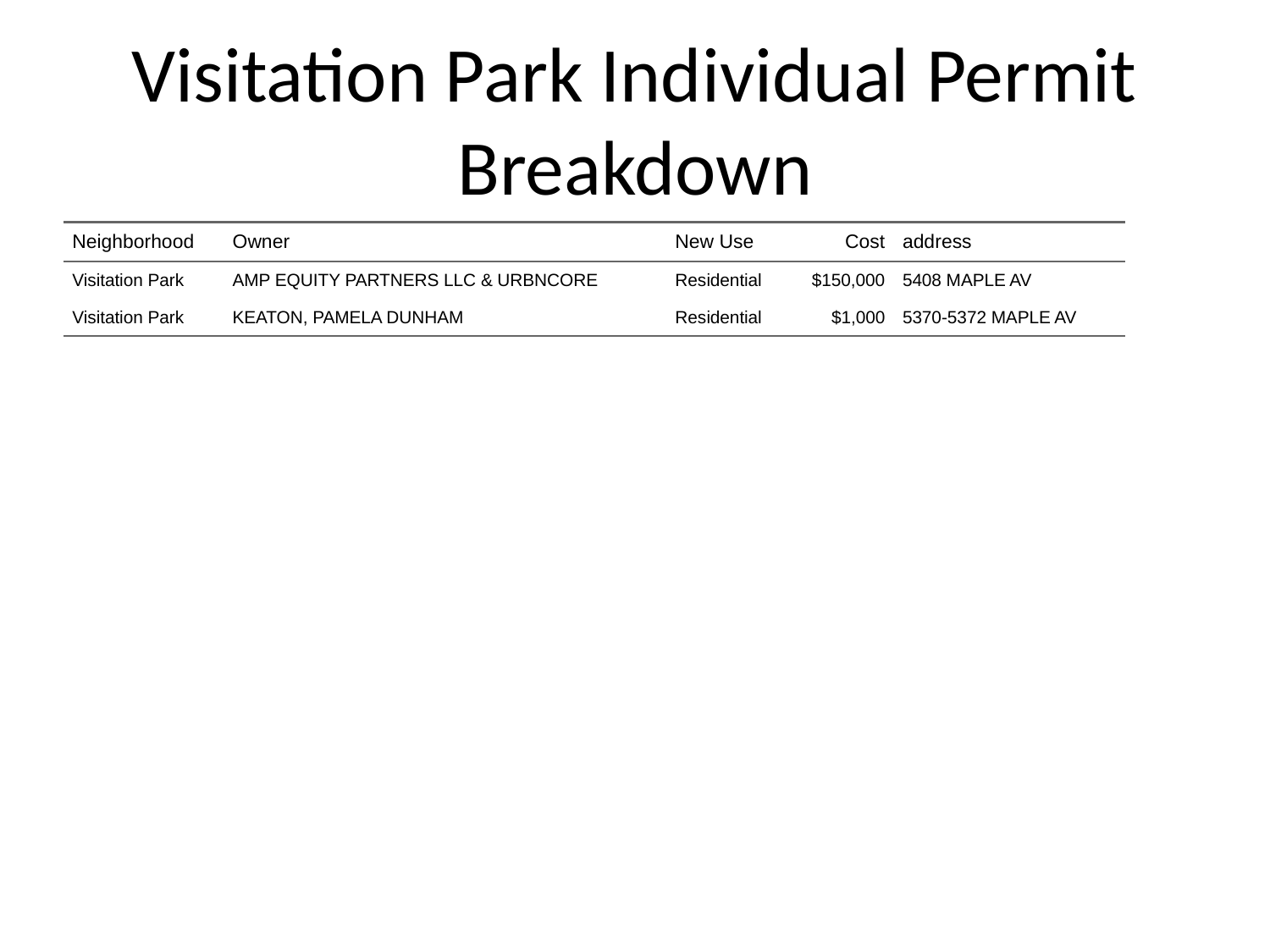

# Visitation Park Individual Permit Breakdown
| Neighborhood | Owner | New Use | Cost | address |
| --- | --- | --- | --- | --- |
| Visitation Park | AMP EQUITY PARTNERS LLC & URBNCORE | Residential | $150,000 | 5408 MAPLE AV |
| Visitation Park | KEATON, PAMELA DUNHAM | Residential | $1,000 | 5370-5372 MAPLE AV |